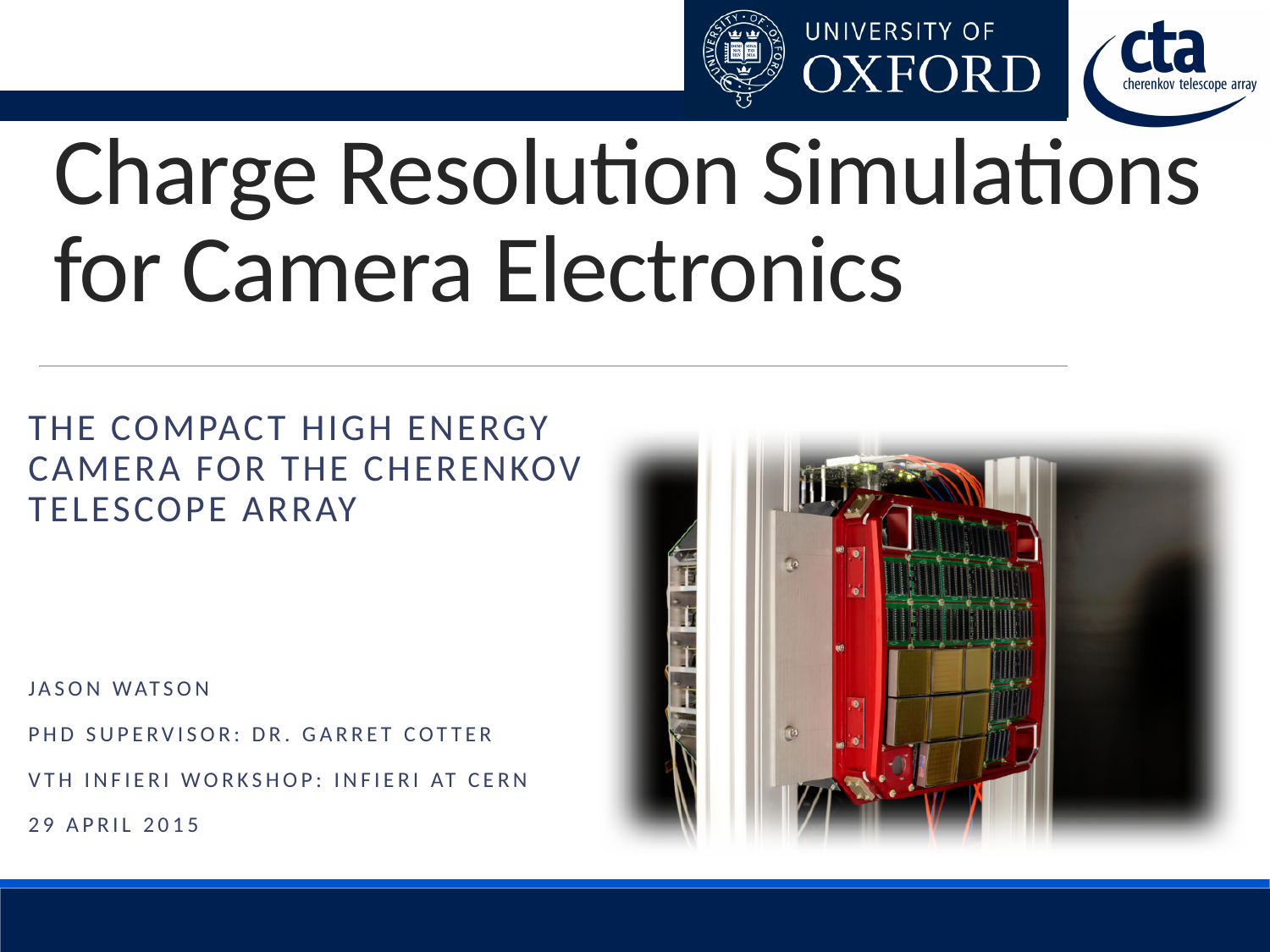

# Charge Resolution Simulations for Camera Electronics
the Compact High Energy Camera for the Cherenkov Telescope Array

Jason Watson
PHD Supervisor: DR. Garret Cotter
Vth INFIERI WORKSHOP: INFIERI AT CERN
29 April 2015